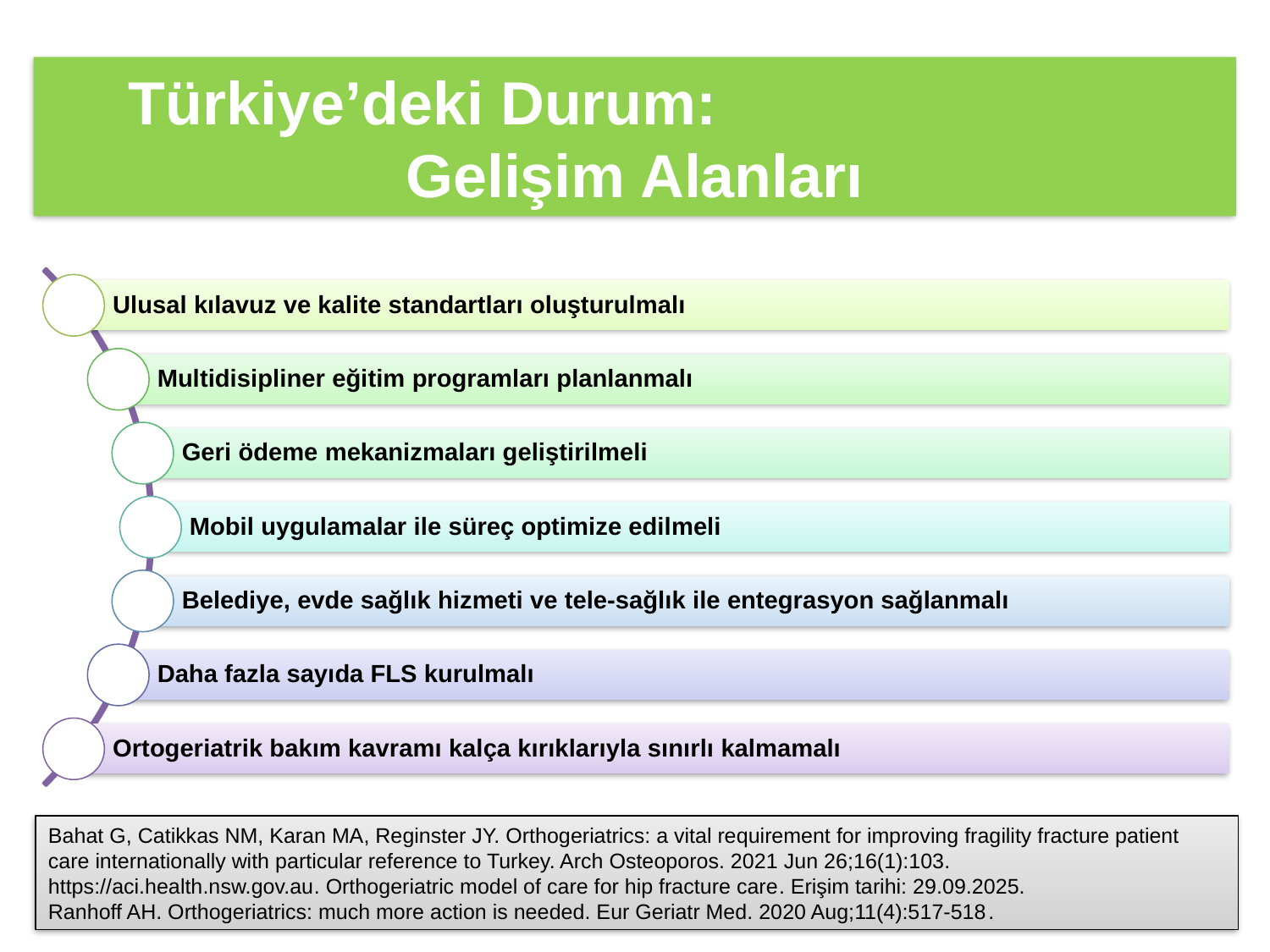

Türkiye’deki Durum:                          Gelişim Alanları
Ulusal kılavuz ve kalite standartları oluşturulmalı
Multidisipliner eğitim programları planlanmalı
Geri ödeme mekanizmaları geliştirilmeli
Mobil uygulamalar ile süreç optimize edilmeli
Belediye, evde sağlık hizmeti ve tele-sağlık ile entegrasyon sağlanmalı
Daha fazla sayıda FLS kurulmalı
Ortogeriatrik bakım kavramı kalça kırıklarıyla sınırlı kalmamalı
Bahat G, Catikkas NM, Karan MA, Reginster JY. Orthogeriatrics: a vital requirement for improving fragility fracture patient care internationally with particular reference to Turkey. Arch Osteoporos. 2021 Jun 26;16(1):103.
https://aci.health.nsw.gov.au. Orthogeriatric model of care for hip fracture care. Erişim tarihi: 29.09.2025.
Ranhoff AH. Orthogeriatrics: much more action is needed. Eur Geriatr Med. 2020 Aug;11(4):517-518.